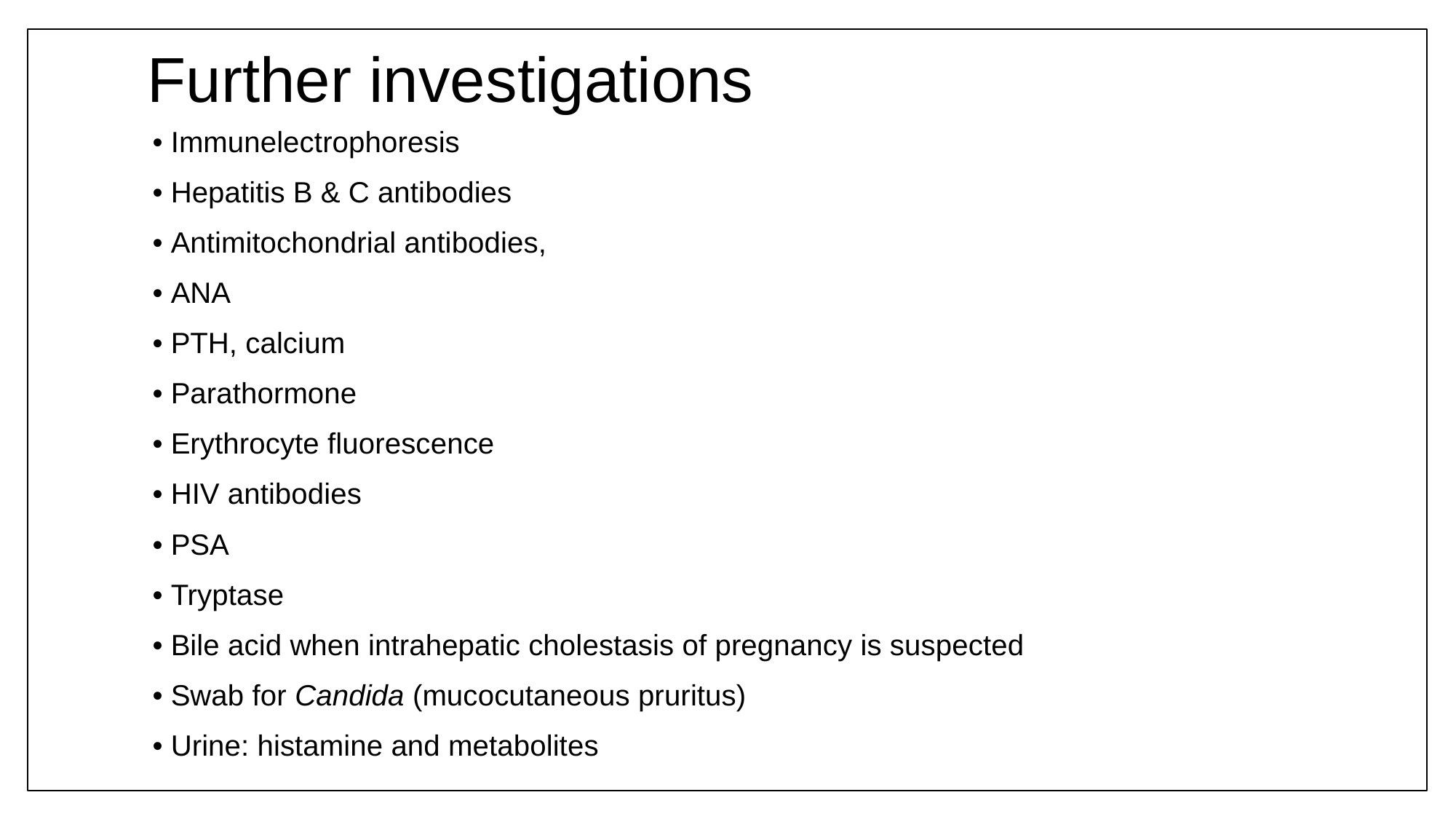

# Further investigations
• Immunelectrophoresis
• Hepatitis B & C antibodies
• Antimitochondrial antibodies,
• ANA
• PTH, calcium
• Parathormone
• Erythrocyte fluorescence
• HIV antibodies
• PSA
• Tryptase
• Bile acid when intrahepatic cholestasis of pregnancy is suspected
• Swab for Candida (mucocutaneous pruritus)
• Urine: histamine and metabolites